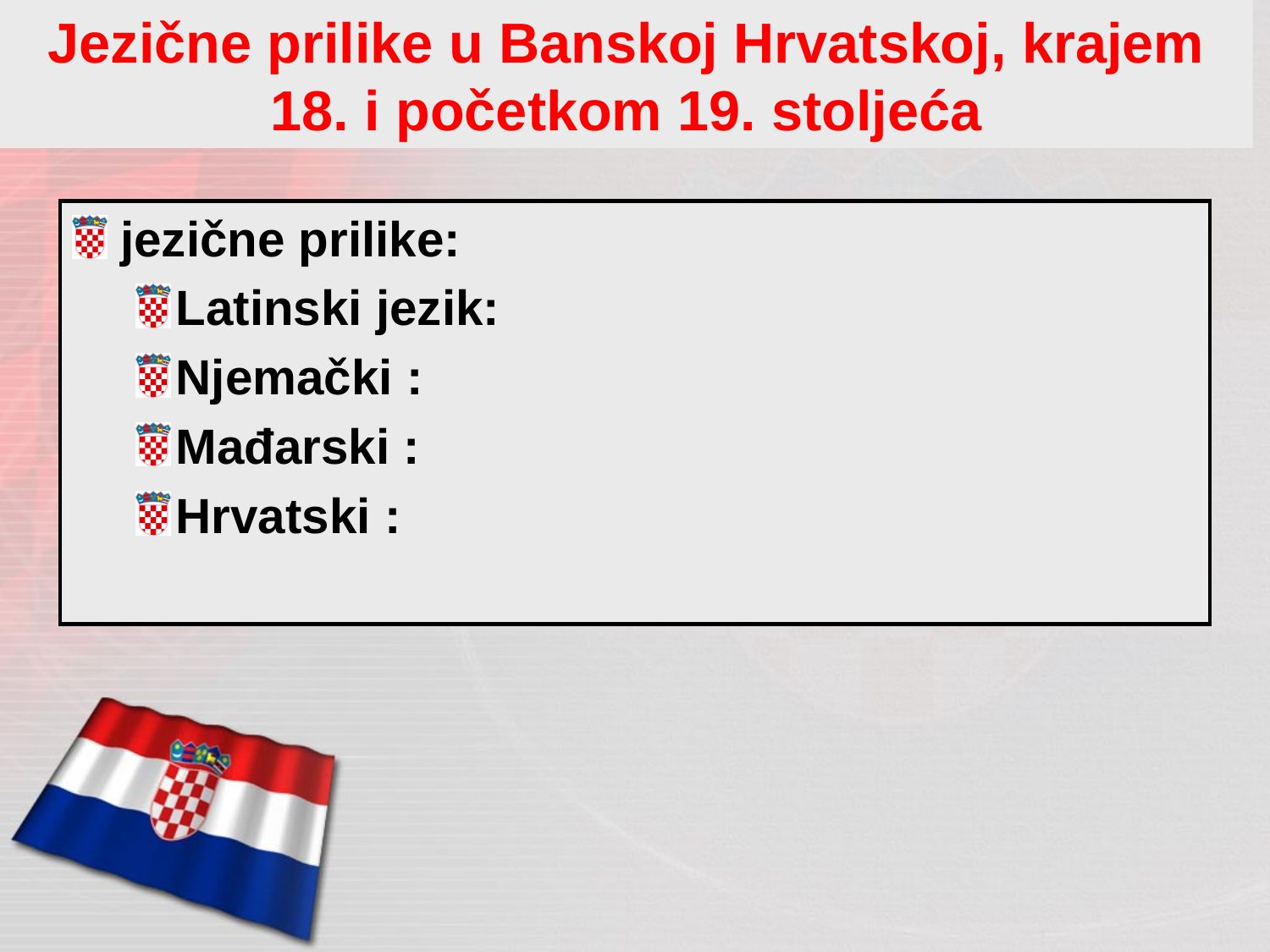

# Jezične prilike u Banskoj Hrvatskoj, krajem 18. i početkom 19. stoljeća
jezične prilike:
Latinski jezik:
Njemački :
Mađarski :
Hrvatski :